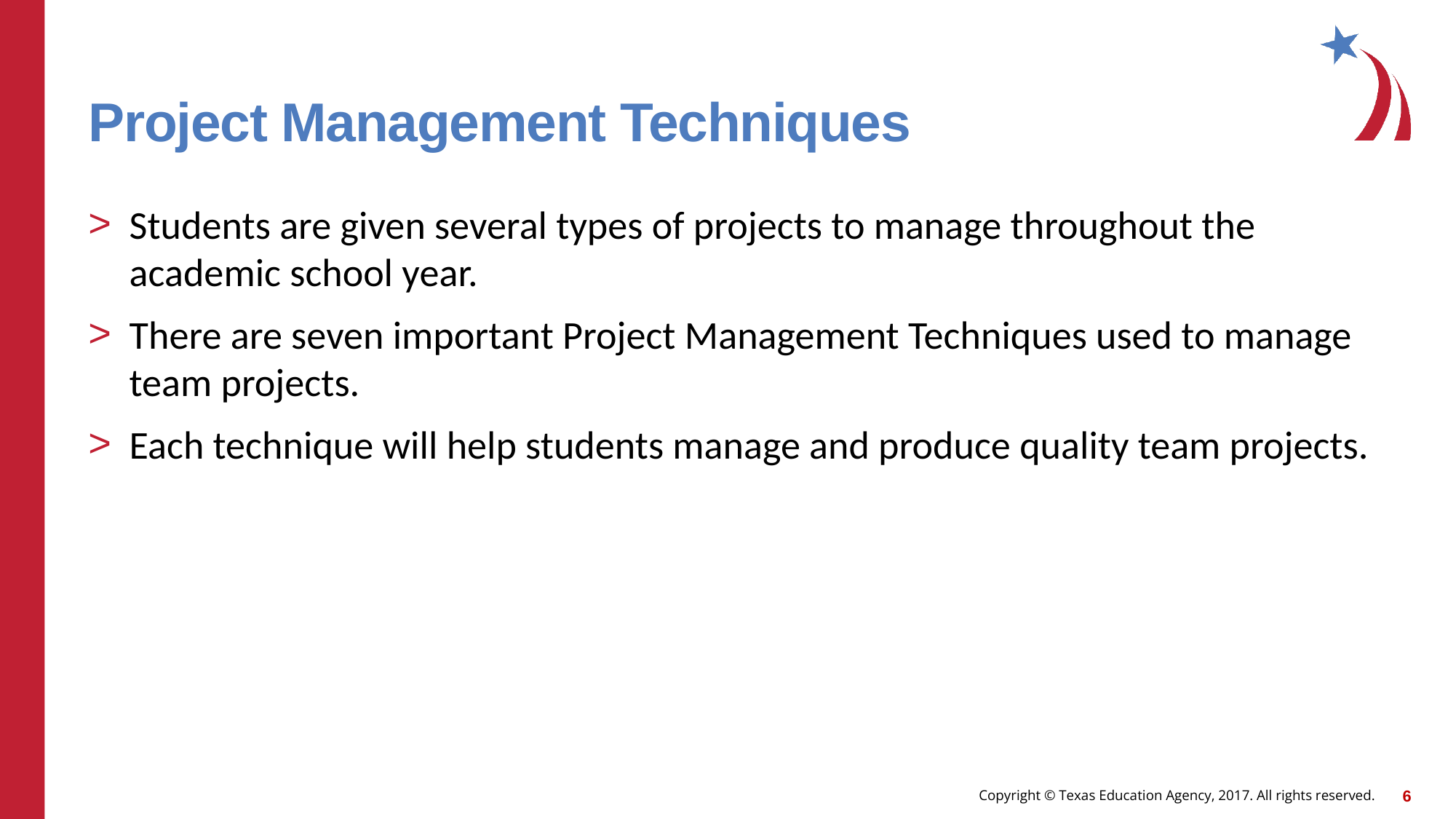

# Project Management Techniques

Students are given several types of projects to manage throughout the academic school year.
There are seven important Project Management Techniques used to manage team projects.
Each technique will help students manage and produce quality team projects.